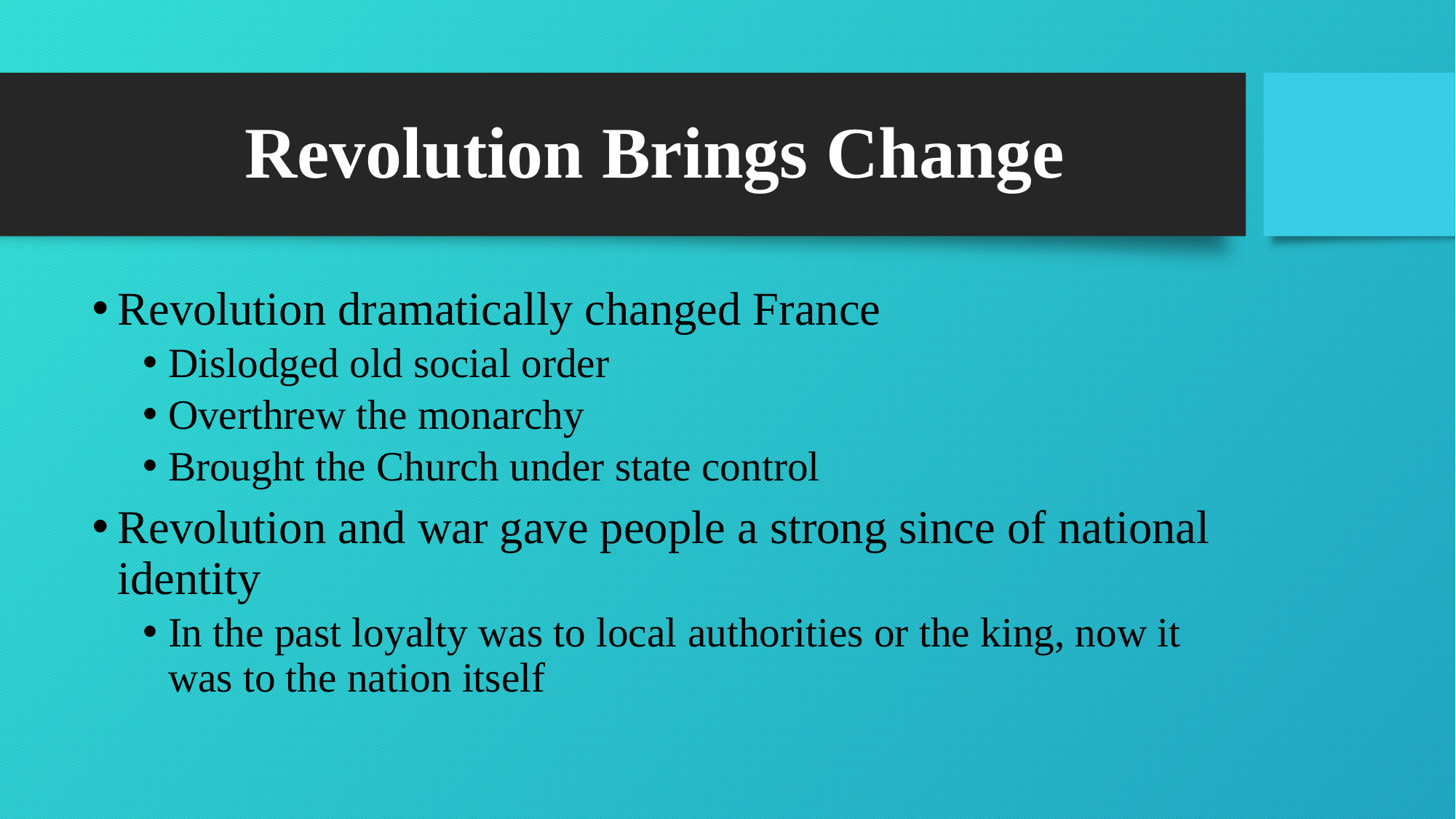

# Revolution Brings Change
Revolution dramatically changed France
Dislodged old social order
Overthrew the monarchy
Brought the Church under state control
Revolution and war gave people a strong since of national identity
In the past loyalty was to local authorities or the king, now it was to the nation itself